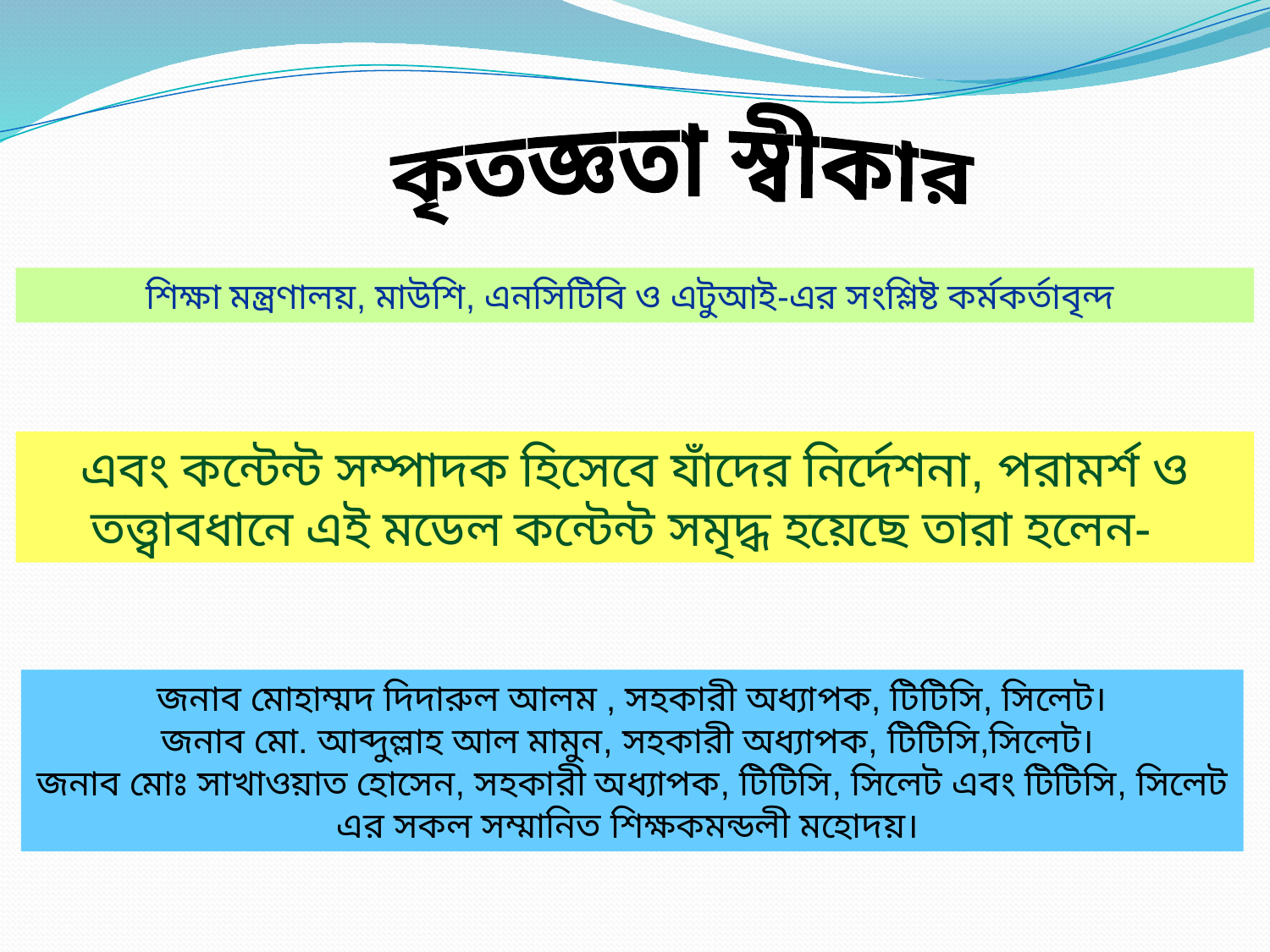

কৃতজ্ঞতা স্বীকার
শিক্ষা মন্ত্রণালয়, মাউশি, এনসিটিবি ও এটুআই-এর সংশ্লিষ্ট কর্মকর্তাবৃন্দ
এবং কন্টেন্ট সম্পাদক হিসেবে যাঁদের নির্দেশনা, পরামর্শ ও তত্ত্বাবধানে এই মডেল কন্টেন্ট সমৃদ্ধ হয়েছে তারা হলেন-
জনাব মোহাম্মদ দিদারুল আলম , সহকারী অধ্যাপক, টিটিসি, সিলেট।
জনাব মো. আব্দুল্লাহ আল মামুন, সহকারী অধ্যাপক, টিটিসি,সিলেট।
জনাব মোঃ সাখাওয়াত হোসেন, সহকারী অধ্যাপক, টিটিসি, সিলেট এবং টিটিসি, সিলেট এর সকল সম্মানিত শিক্ষকমন্ডলী মহোদয়।